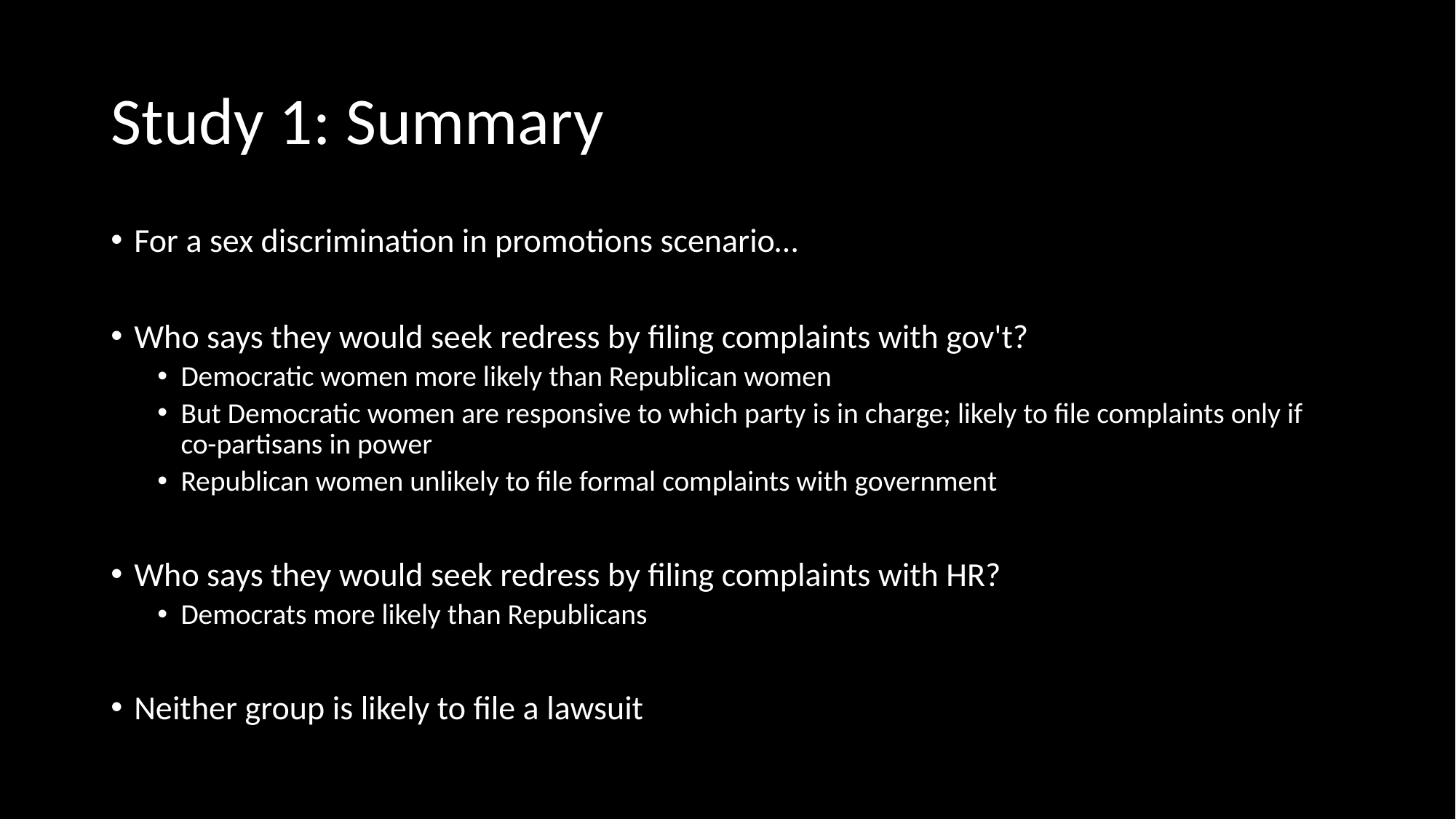

# Study 1: Summary
For a sex discrimination in promotions scenario…

Who says they would seek redress by filing complaints with gov't?
Democratic women more likely than Republican women
But Democratic women are responsive to which party is in charge; likely to file complaints only if co-partisans in power
Republican women unlikely to file formal complaints with government

Who says they would seek redress by filing complaints with HR?
Democrats more likely than Republicans

Neither group is likely to file a lawsuit